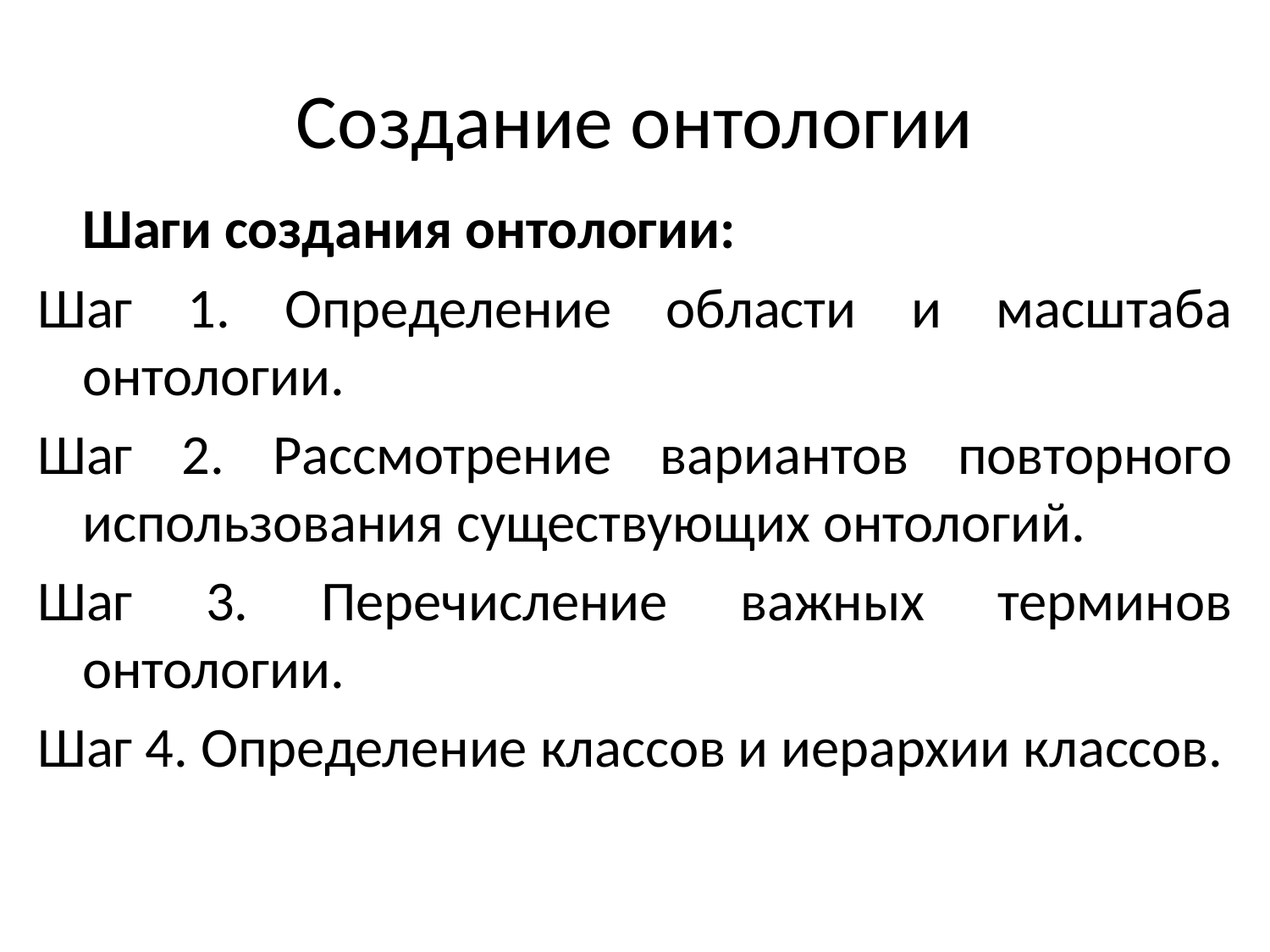

# Создание онтологии
	Шаги создания онтологии:
Шаг 1. Определение области и масштаба онтологии.
Шаг 2. Рассмотрение вариантов повторного использования существующих онтологий.
Шаг 3. Перечисление важных терминов онтологии.
Шаг 4. Определение классов и иерархии классов.